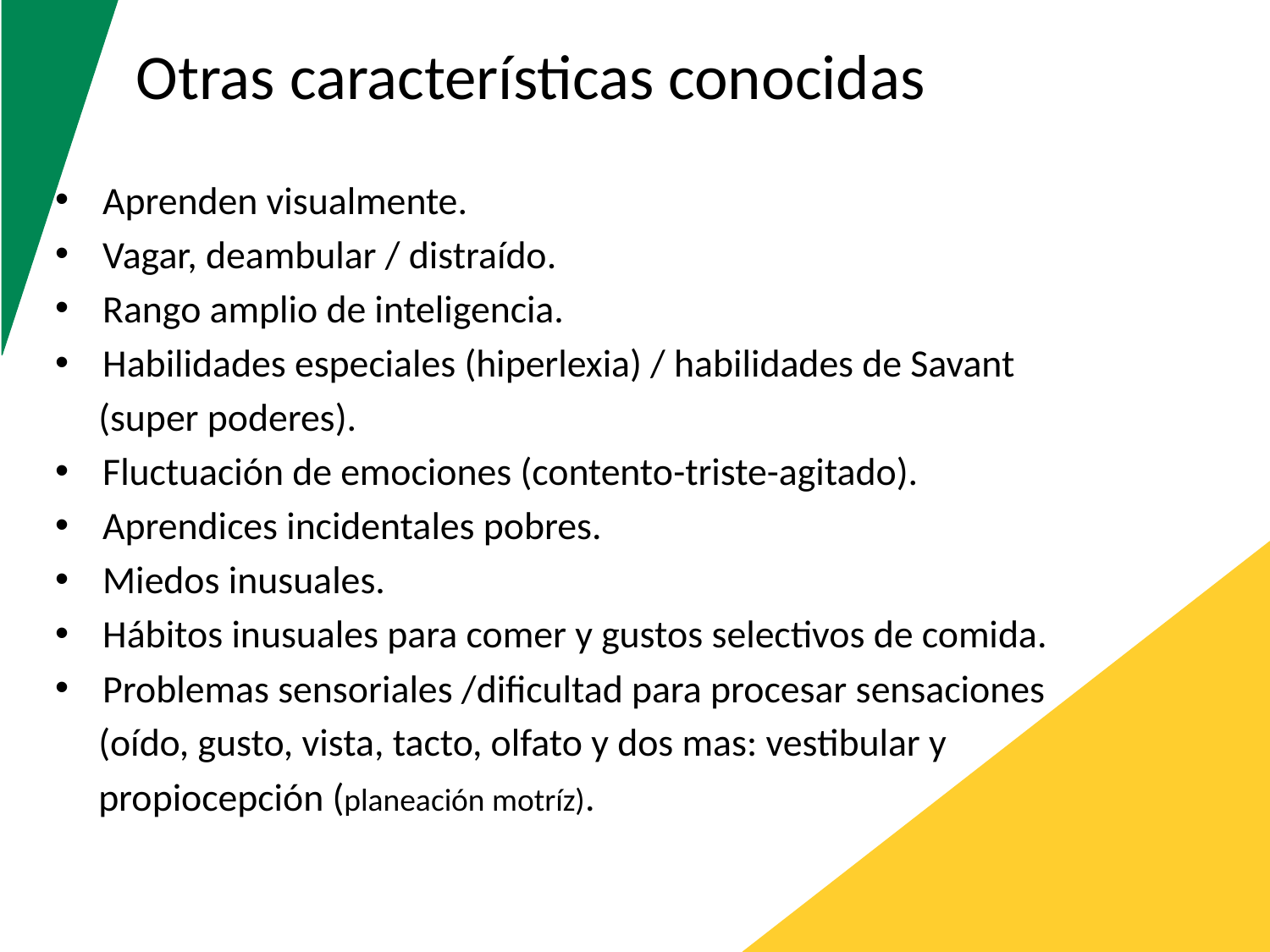

# Otras características conocidas
Aprenden visualmente.
Vagar, deambular / distraído.
Rango amplio de inteligencia.
Habilidades especiales (hiperlexia) / habilidades de Savant
     (super poderes).
Fluctuación de emociones (contento-triste-agitado).
Aprendices incidentales pobres.
Miedos inusuales.
Hábitos inusuales para comer y gustos selectivos de comida.
Problemas sensoriales /dificultad para procesar sensaciones
     (oído, gusto, vista, tacto, olfato y dos mas: vestibular y
     propiocepción (planeación motríz).